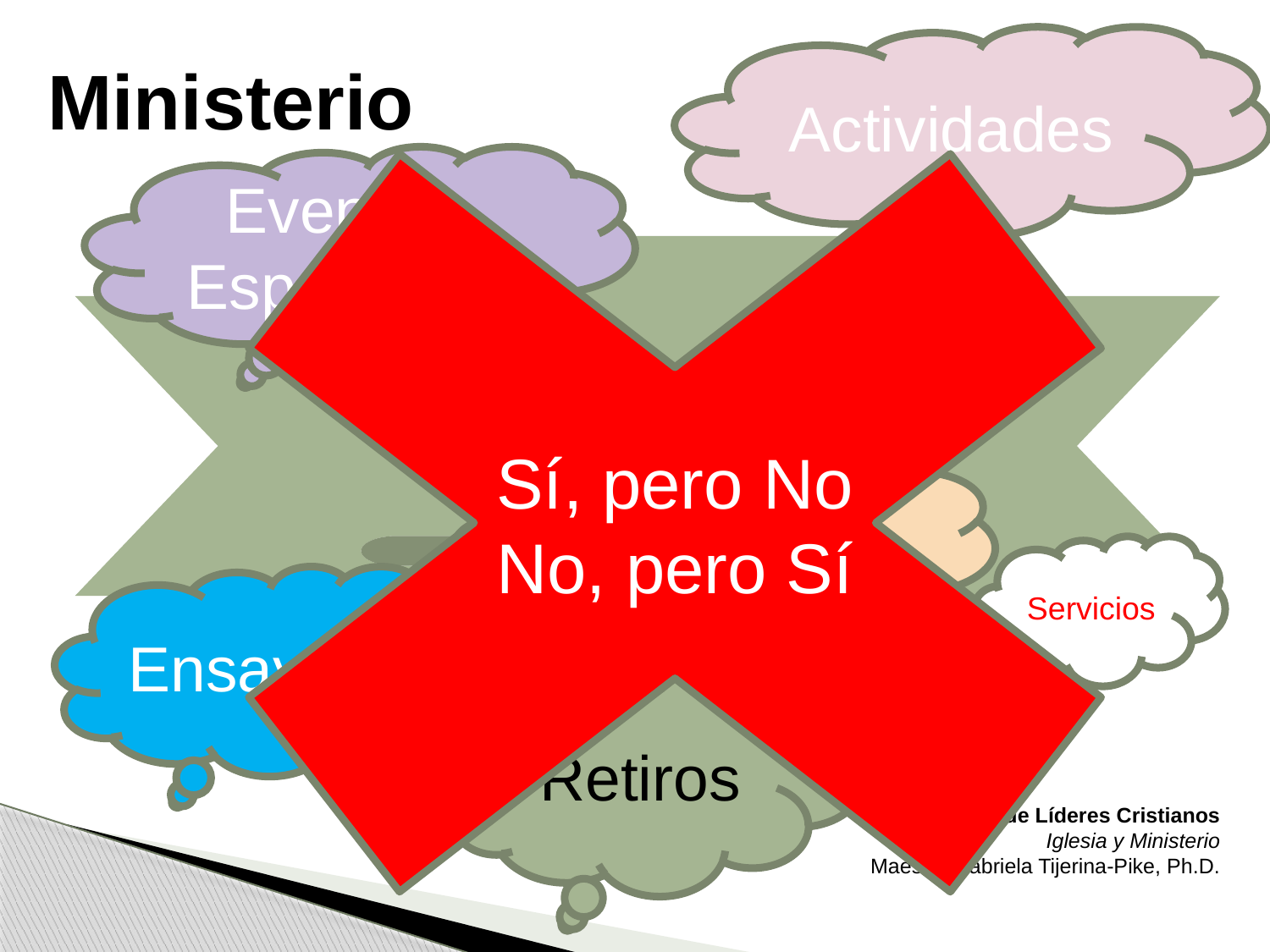

Sí, pero No
No, pero Sí
Actividades
Ministerio

¿Qué es?
Eventos
Especiales

Reuniones
Servicios
Ensayos
Retiros
Instituto de Líderes Cristianos
Iglesia y Ministerio
Maestra Gabriela Tijerina-Pike, Ph.D.